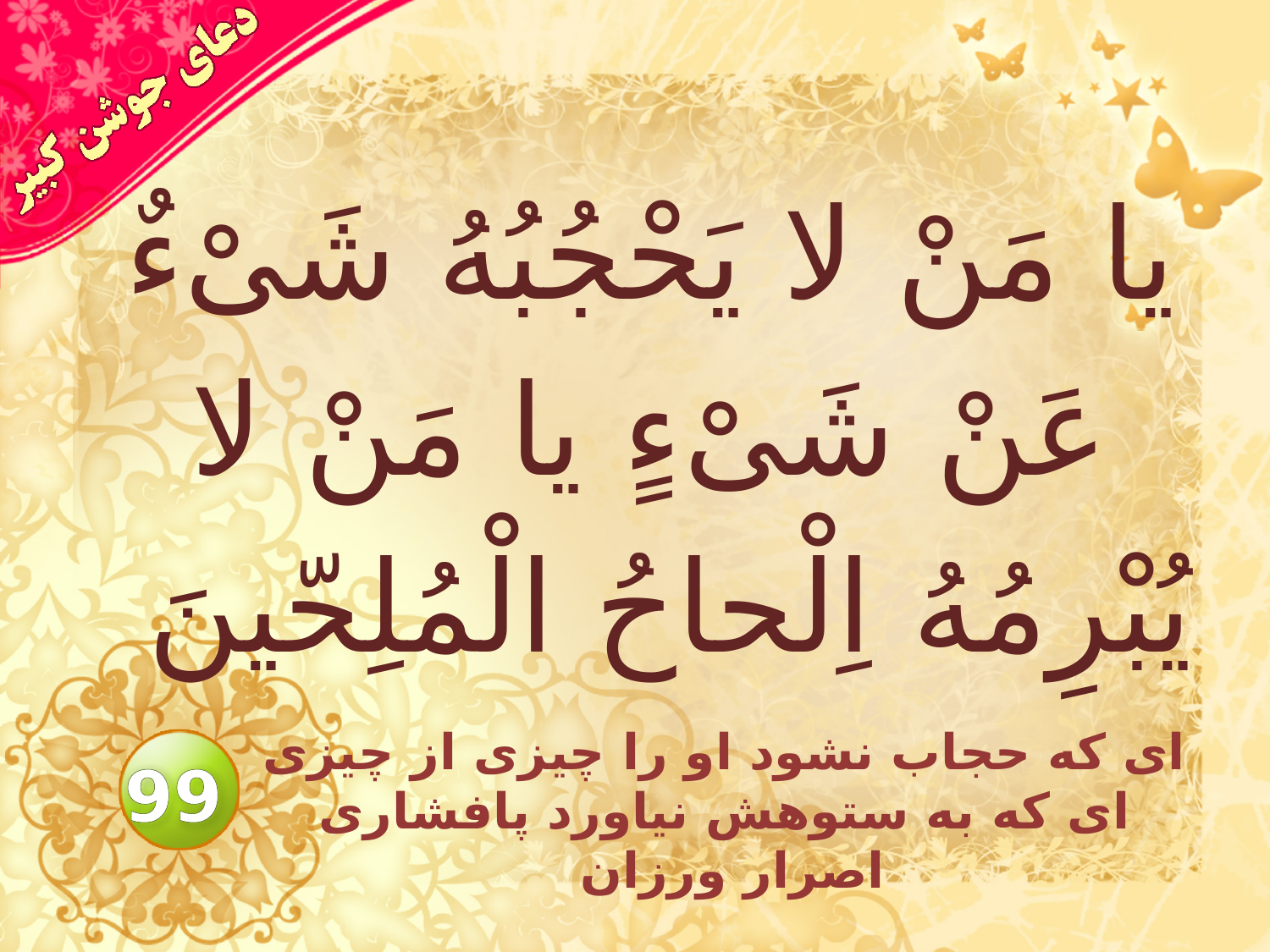

# يا مَنْ لا يَحْجُبُهُ شَىْءٌ عَنْ شَىْءٍ يا مَنْ لا يُبْرِمُهُ اِلْحاحُ الْمُلِحّينَ
اى كه حجاب نشود او را چيزى از چيزى اى كه به ستوهش نياورد پافشارى اصرار ورزان

99